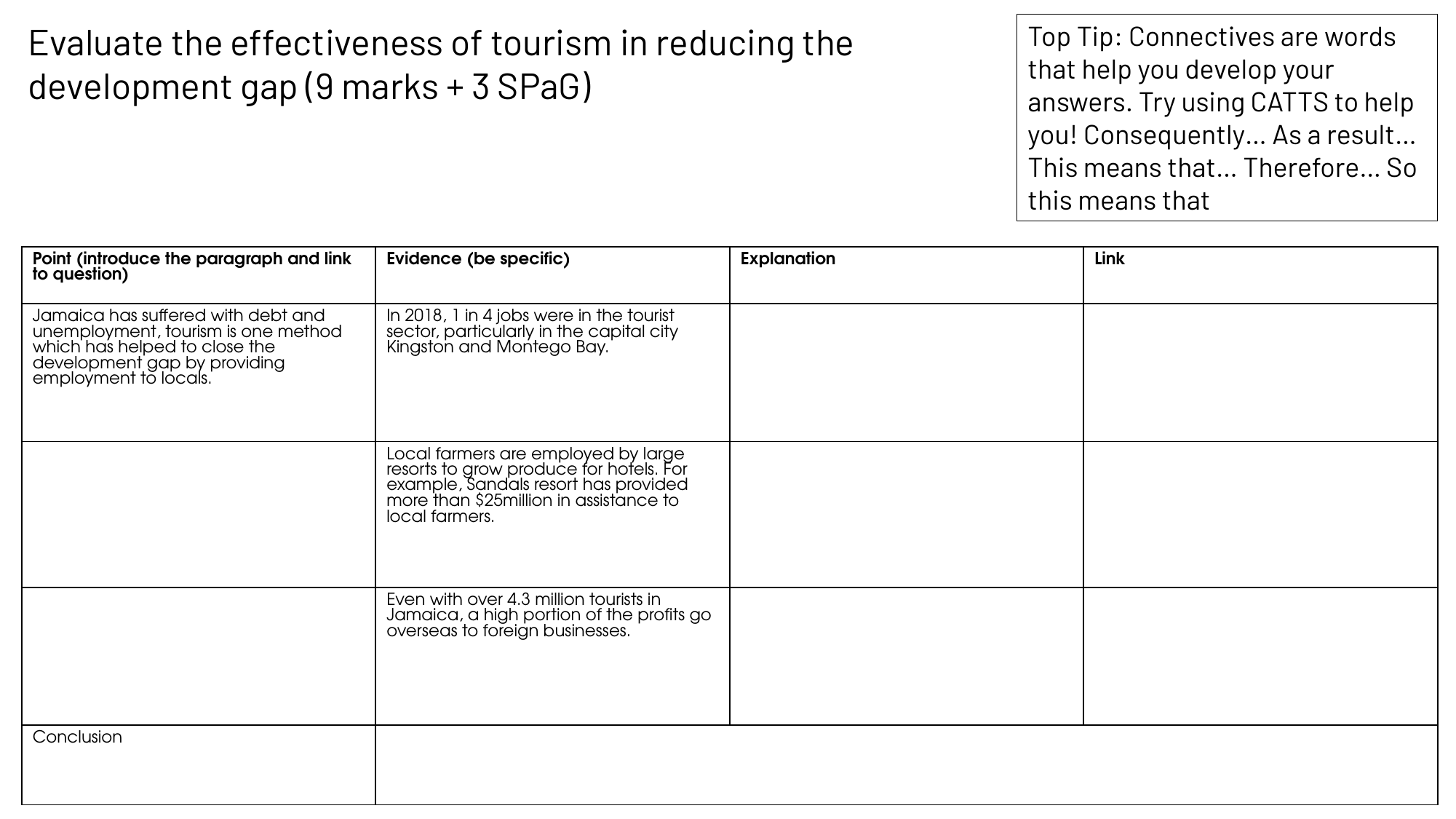

Evaluate the effectiveness of tourism in reducing the development gap (9 marks + 3 SPaG)
Top Tip: Connectives are words that help you develop your answers. Try using CATTS to help you! Consequently… As a result… This means that… Therefore… So this means that
| Point (introduce the paragraph and link to question) | Evidence (be specific) | Explanation | Link |
| --- | --- | --- | --- |
| Jamaica has suffered with debt and unemployment, tourism is one method which has helped to close the development gap by providing employment to locals. | In 2018, 1 in 4 jobs were in the tourist sector, particularly in the capital city Kingston and Montego Bay. |  |  |
|  | Local farmers are employed by large resorts to grow produce for hotels. For example, Sandals resort has provided more than $25million in assistance to local farmers. |  |  |
|  | Even with over 4.3 million tourists in Jamaica, a high portion of the profits go overseas to foreign businesses. |  |  |
| Conclusion |  |  |  |